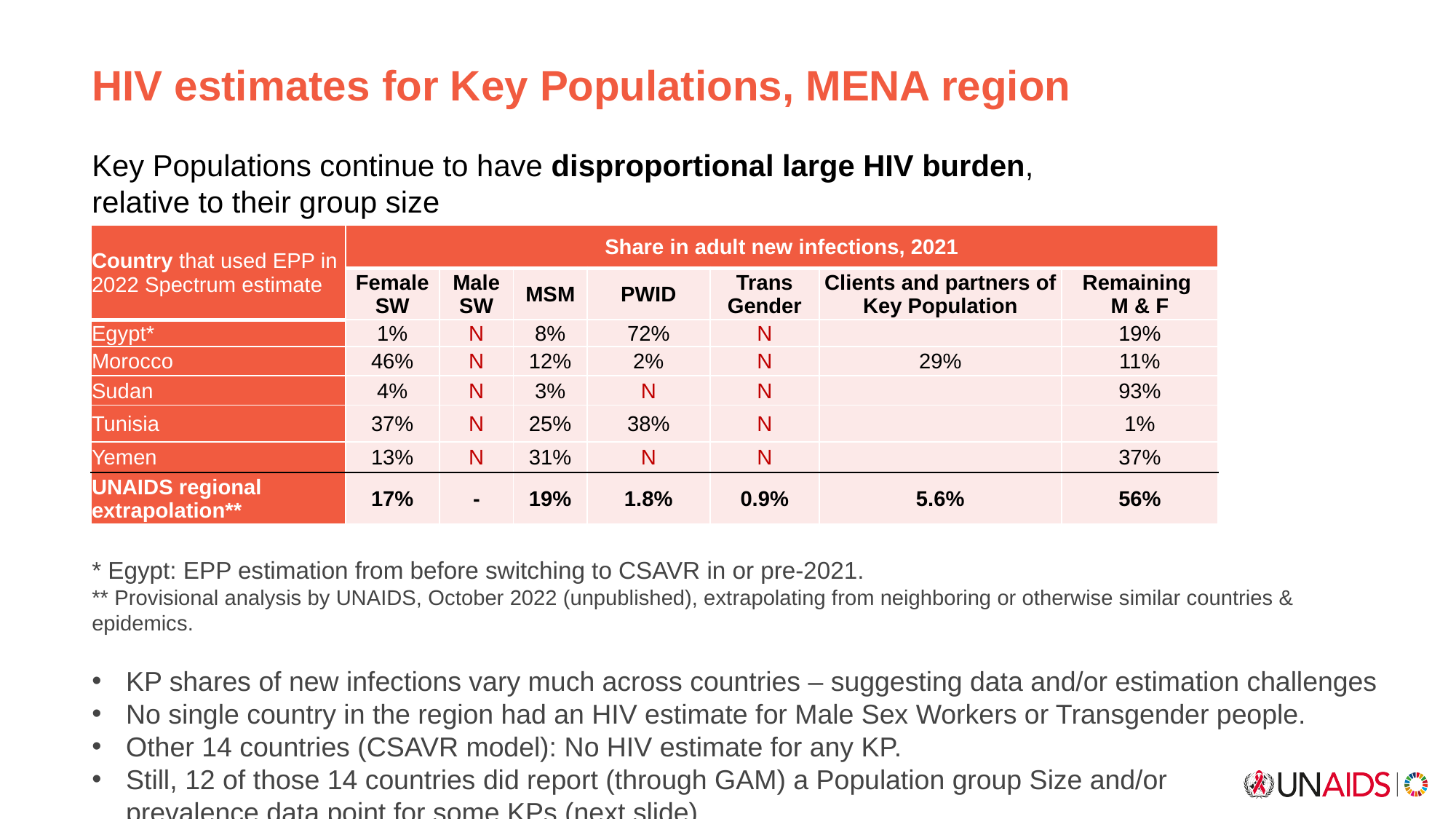

HIV estimates for Key Populations, MENA region

Key Populations continue to have disproportional large HIV burden,
relative to their group size
| Country that used EPP in 2022 Spectrum estimate | Share in adult new infections, 2021 |  |  |  |  |  |  |
| --- | --- | --- | --- | --- | --- | --- | --- |
| Country that used EPP in 2022 Spectrum estimate | Female SW | Male SW | MSM | PWID | Trans Gender | Clients and partners of Key Population | Remaining M & F |
| Egypt\* | 1% | N | 8% | 72% | N |  | 19% |
| Morocco | 46% | N | 12% | 2% | N | 29% | 11% |
| Sudan | 4% | N | 3% | N | N |  | 93% |
| Tunisia | 37% | N | 25% | 38% | N |  | 1% |
| Yemen | 13% | N | 31% | N | N |  | 37% |
| UNAIDS regional extrapolation\*\* | 17% | - | 19% | 1.8% | 0.9% | 5.6% | 56% |
* Egypt: EPP estimation from before switching to CSAVR in or pre-2021.
** Provisional analysis by UNAIDS, October 2022 (unpublished), extrapolating from neighboring or otherwise similar countries & epidemics.

KP shares of new infections vary much across countries – suggesting data and/or estimation challenges
No single country in the region had an HIV estimate for Male Sex Workers or Transgender people.
Other 14 countries (CSAVR model): No HIV estimate for any KP.
Still, 12 of those 14 countries did report (through GAM) a Population group Size and/or
prevalence data point for some KPs (next slide)